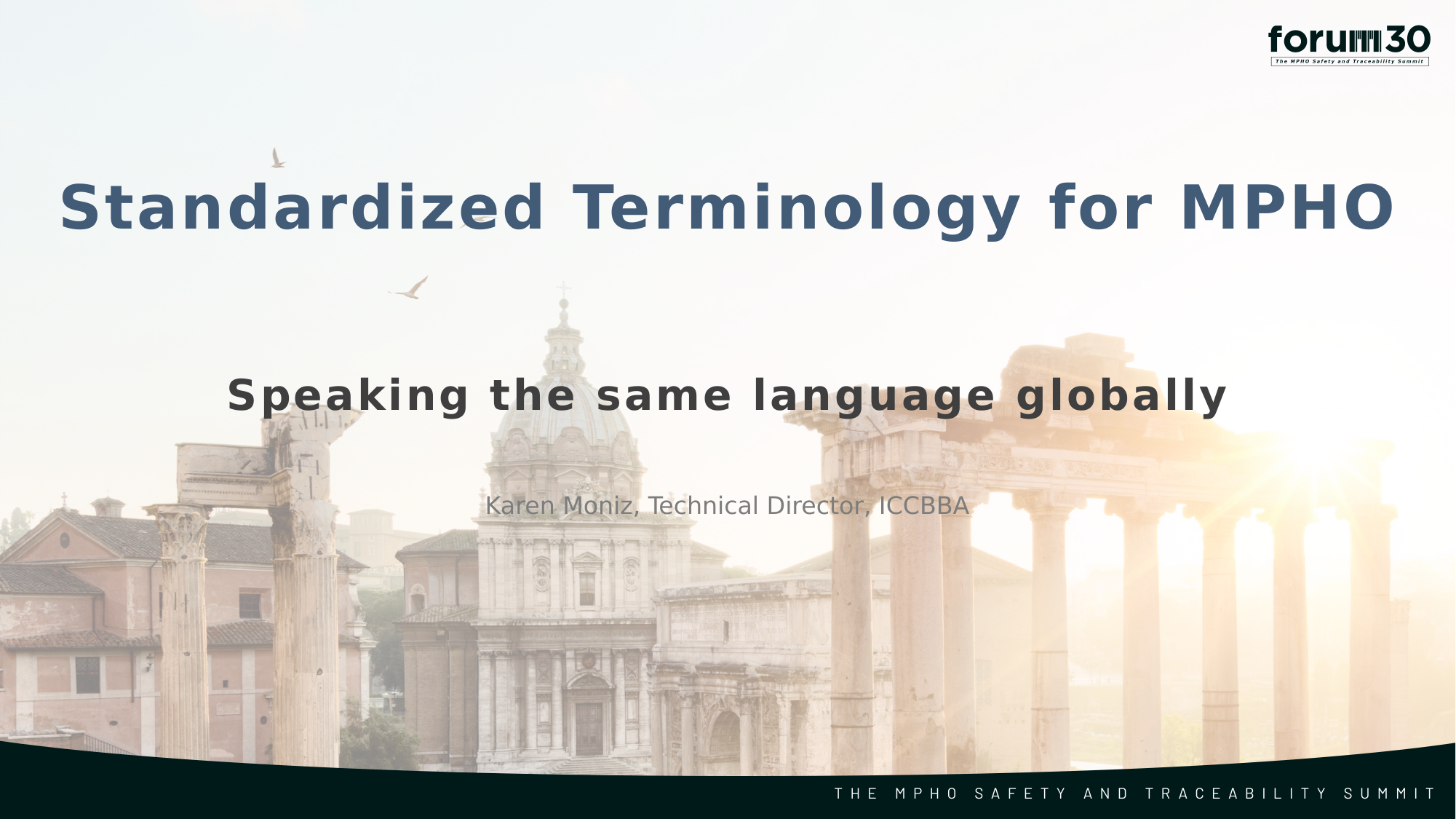

Standardized Terminology for MPHO
Speaking the same language globally
Karen Moniz, Technical Director, ICCBBA